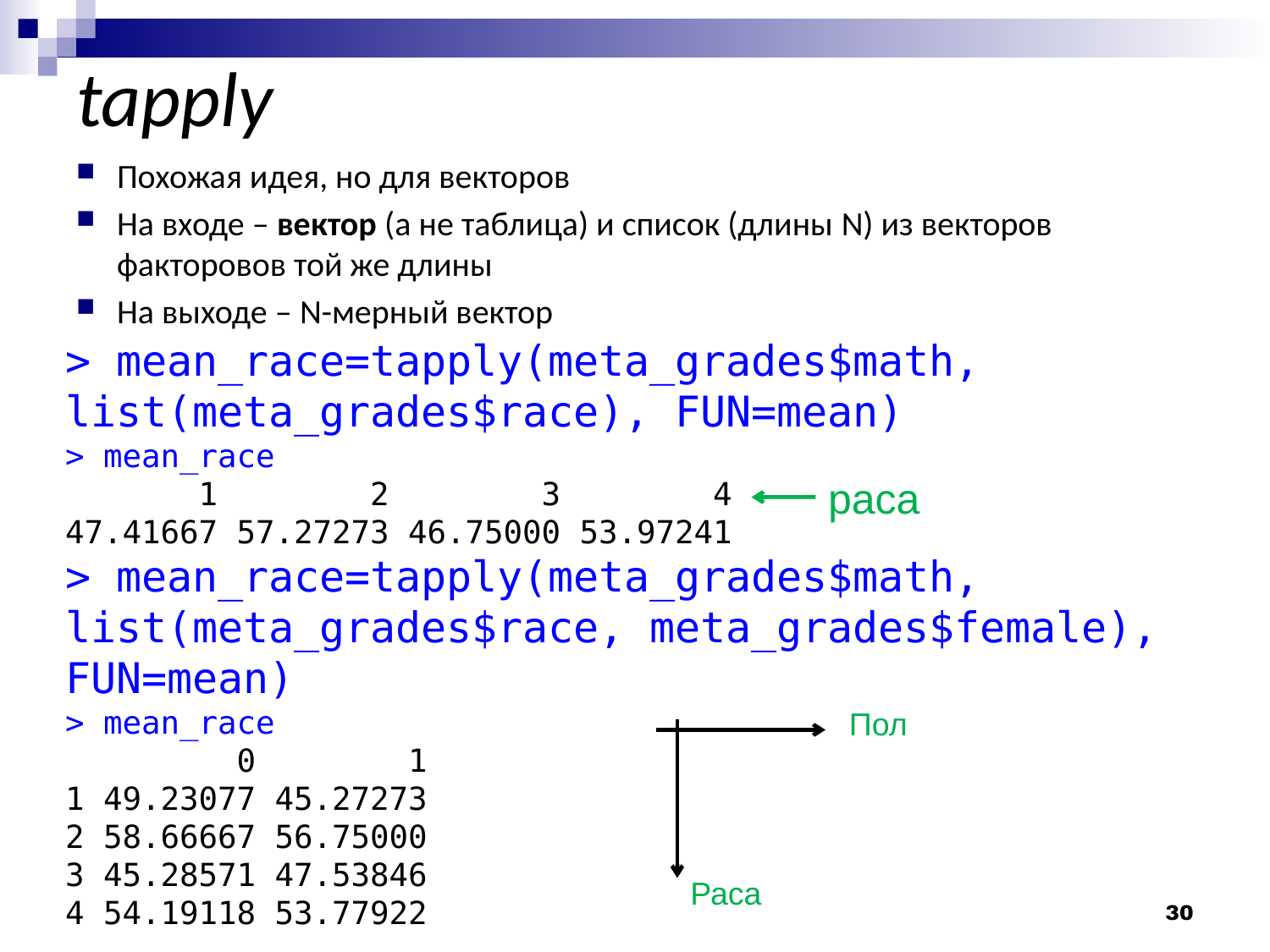

# tapply
Похожая идея, но для векторов
На входе – вектор (а не таблица) и список (длины N) из векторов факторовов той же длины
На выходе – N-мерный вектор
> mean_race=tapply(meta_grades$math, list(meta_grades$race), FUN=mean)
> mean_race
       1        2        3        4
47.41667 57.27273 46.75000 53.97241
> mean_race=tapply(meta_grades$math, list(meta_grades$race, meta_grades$female), FUN=mean)
> mean_race
         0        1
1 49.23077 45.27273
2 58.66667 56.75000
3 45.28571 47.53846
4 54.19118 53.77922
раса
Пол
Раса
30